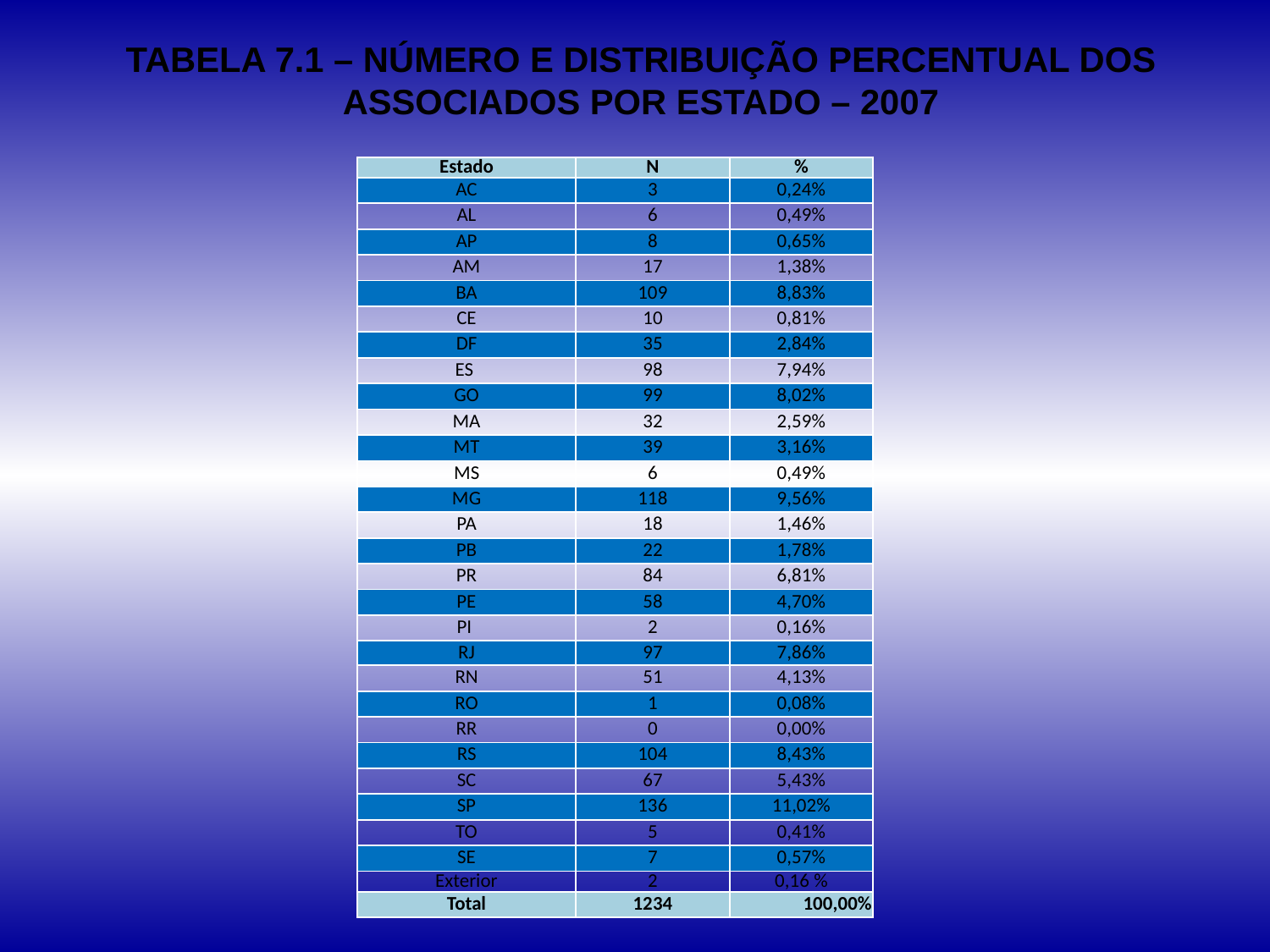

# TABELA 7.1 – NÚMERO E DISTRIBUIÇÃO PERCENTUAL DOS ASSOCIADOS POR ESTADO – 2007
| Estado | N | % |
| --- | --- | --- |
| AC | 3 | 0,24% |
| AL | 6 | 0,49% |
| AP | 8 | 0,65% |
| AM | 17 | 1,38% |
| BA | 109 | 8,83% |
| CE | 10 | 0,81% |
| DF | 35 | 2,84% |
| ES | 98 | 7,94% |
| GO | 99 | 8,02% |
| MA | 32 | 2,59% |
| MT | 39 | 3,16% |
| MS | 6 | 0,49% |
| MG | 118 | 9,56% |
| PA | 18 | 1,46% |
| PB | 22 | 1,78% |
| PR | 84 | 6,81% |
| PE | 58 | 4,70% |
| PI | 2 | 0,16% |
| RJ | 97 | 7,86% |
| RN | 51 | 4,13% |
| RO | 1 | 0,08% |
| RR | 0 | 0,00% |
| RS | 104 | 8,43% |
| SC | 67 | 5,43% |
| SP | 136 | 11,02% |
| TO | 5 | 0,41% |
| SE | 7 | 0,57% |
| Exterior | 2 | 0,16 % |
| Total | 1234 | 100,00% |